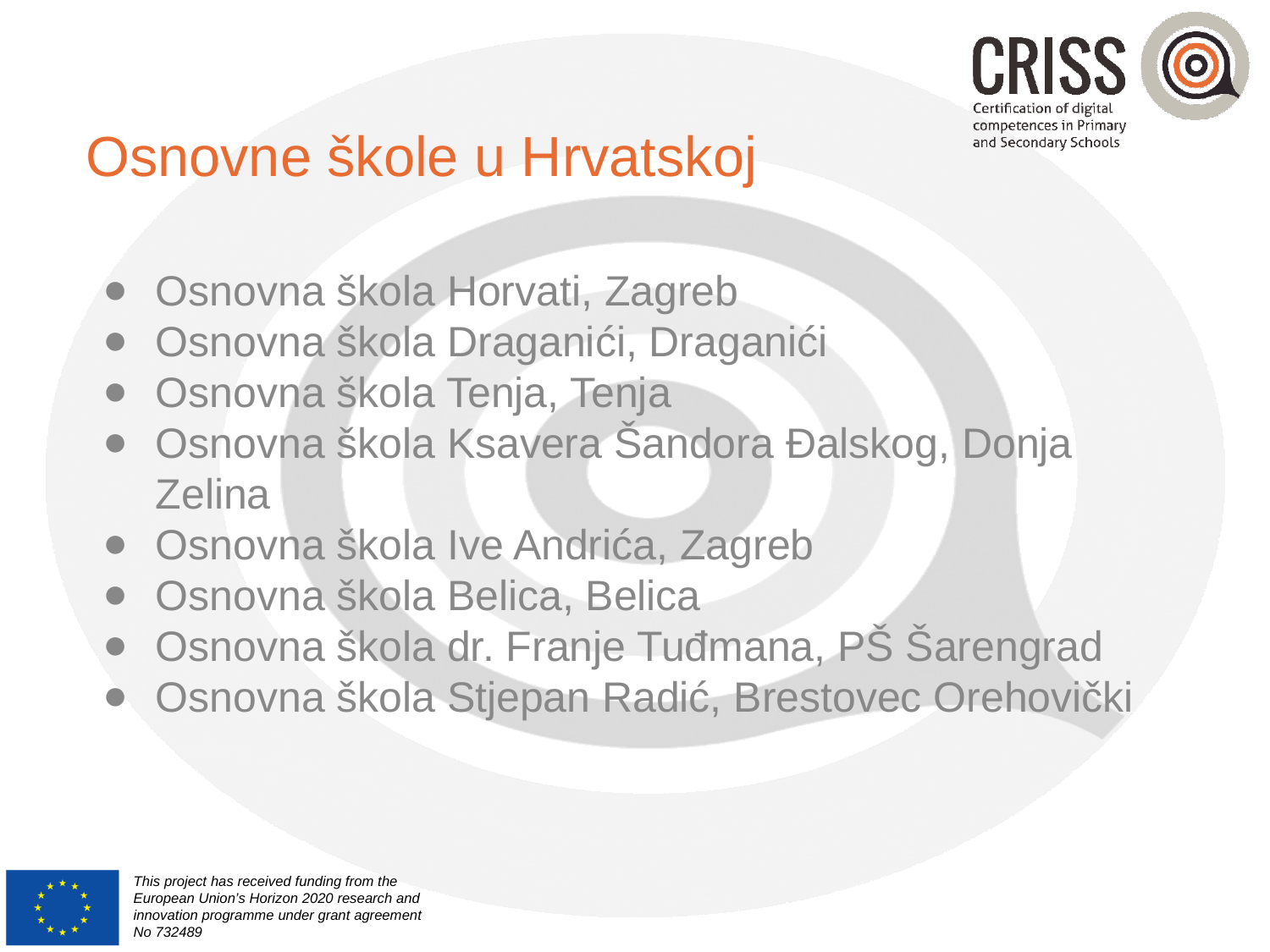

# Osnovne škole u Hrvatskoj
Osnovna škola Horvati, Zagreb
Osnovna škola Draganići, Draganići
Osnovna škola Tenja, Tenja
Osnovna škola Ksavera Šandora Đalskog, Donja Zelina
Osnovna škola Ive Andrića, Zagreb
Osnovna škola Belica, Belica
Osnovna škola dr. Franje Tuđmana, PŠ Šarengrad
Osnovna škola Stjepan Radić, Brestovec Orehovički